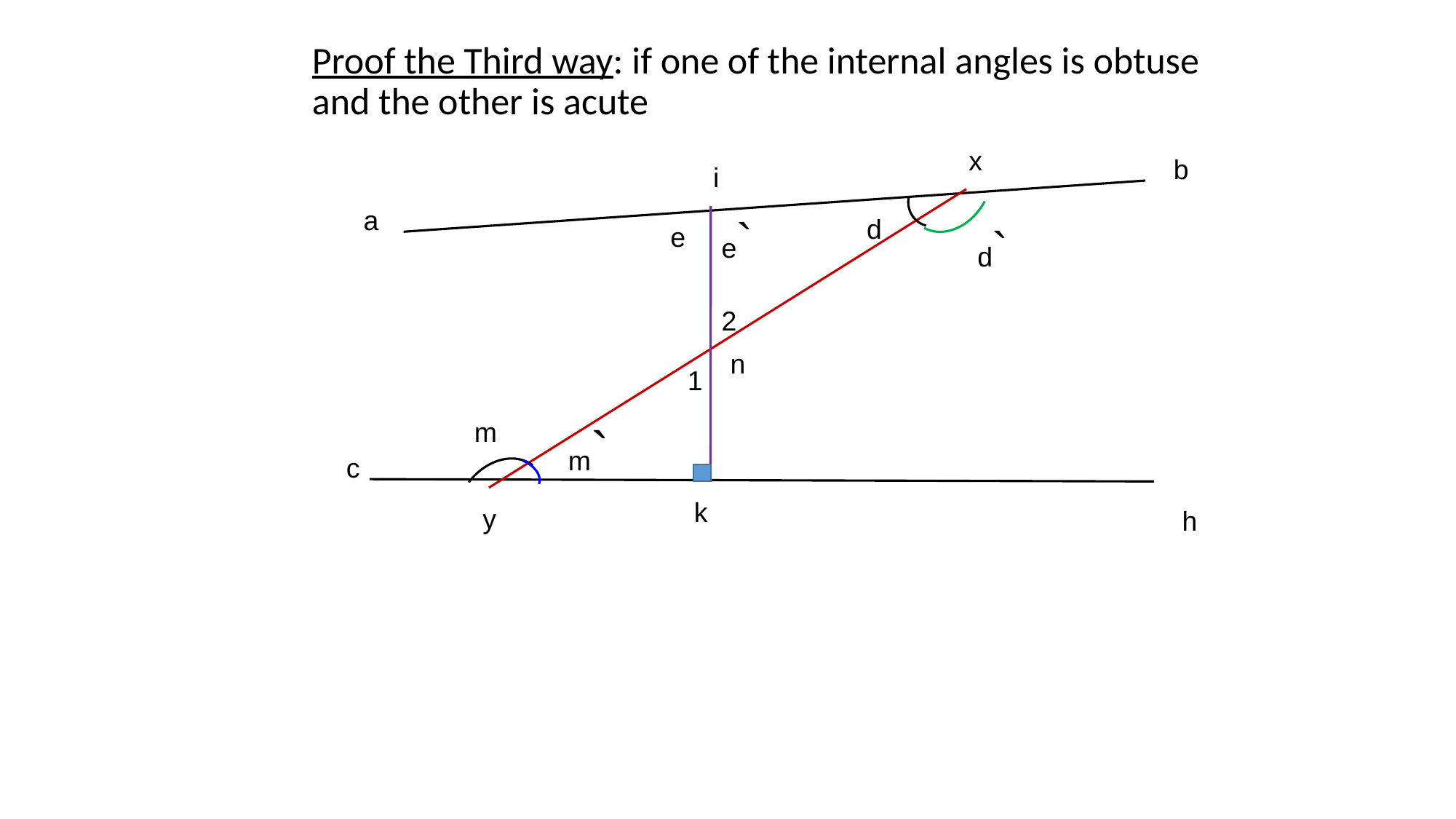

# Proof the Third way: if one of the internal angles is obtuse and the other is acute
x

b
i

a
e`
d
d`
e
2
n
1
m
m`
c

k
y
h